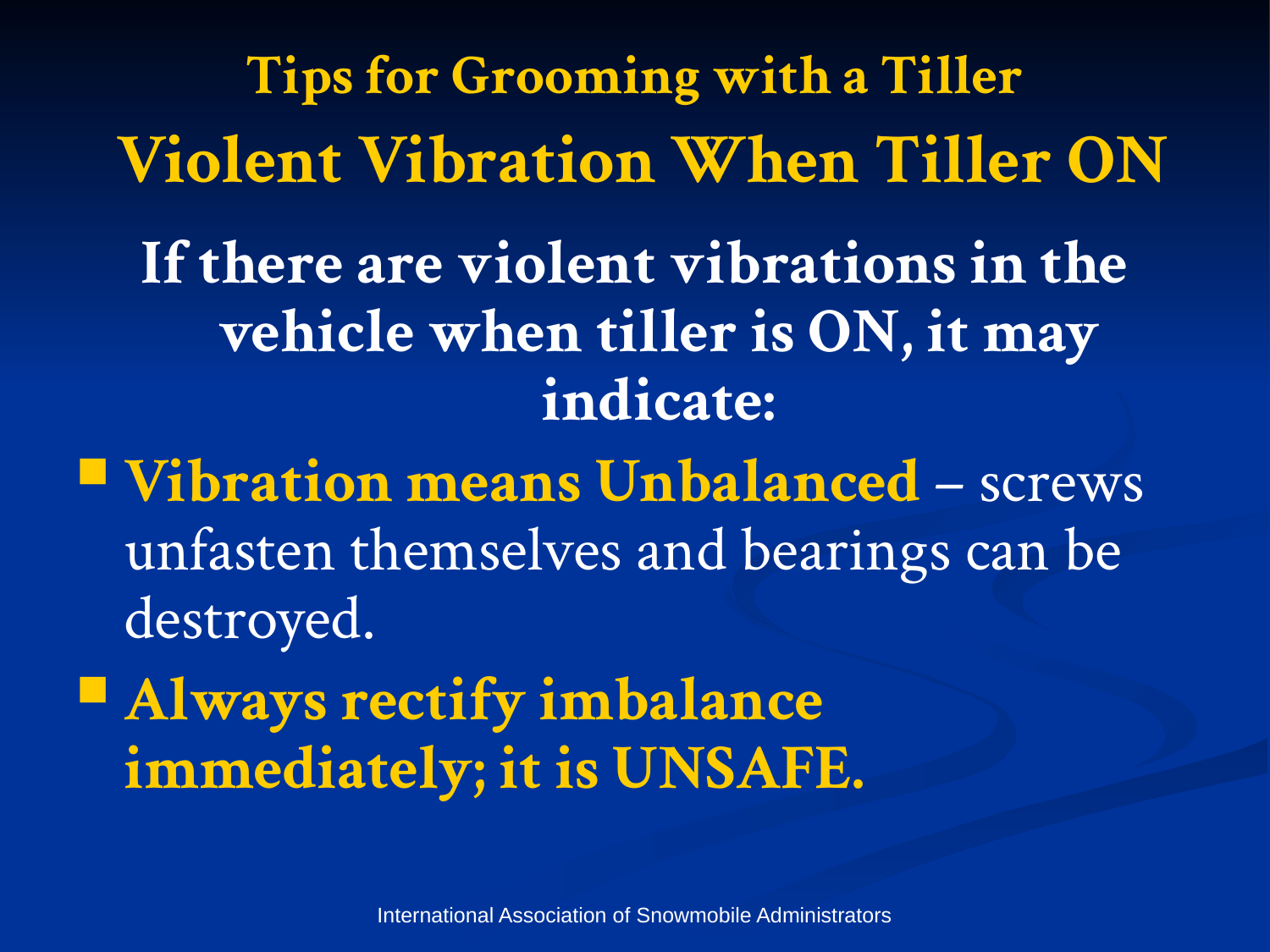

# Tips for Grooming with a Tiller Violent Vibration When Tiller ON
If there are violent vibrations in the vehicle when tiller is ON, it may indicate:
Vibration means Unbalanced – screws unfasten themselves and bearings can be destroyed.
Always rectify imbalance immediately; it is UNSAFE.
International Association of Snowmobile Administrators